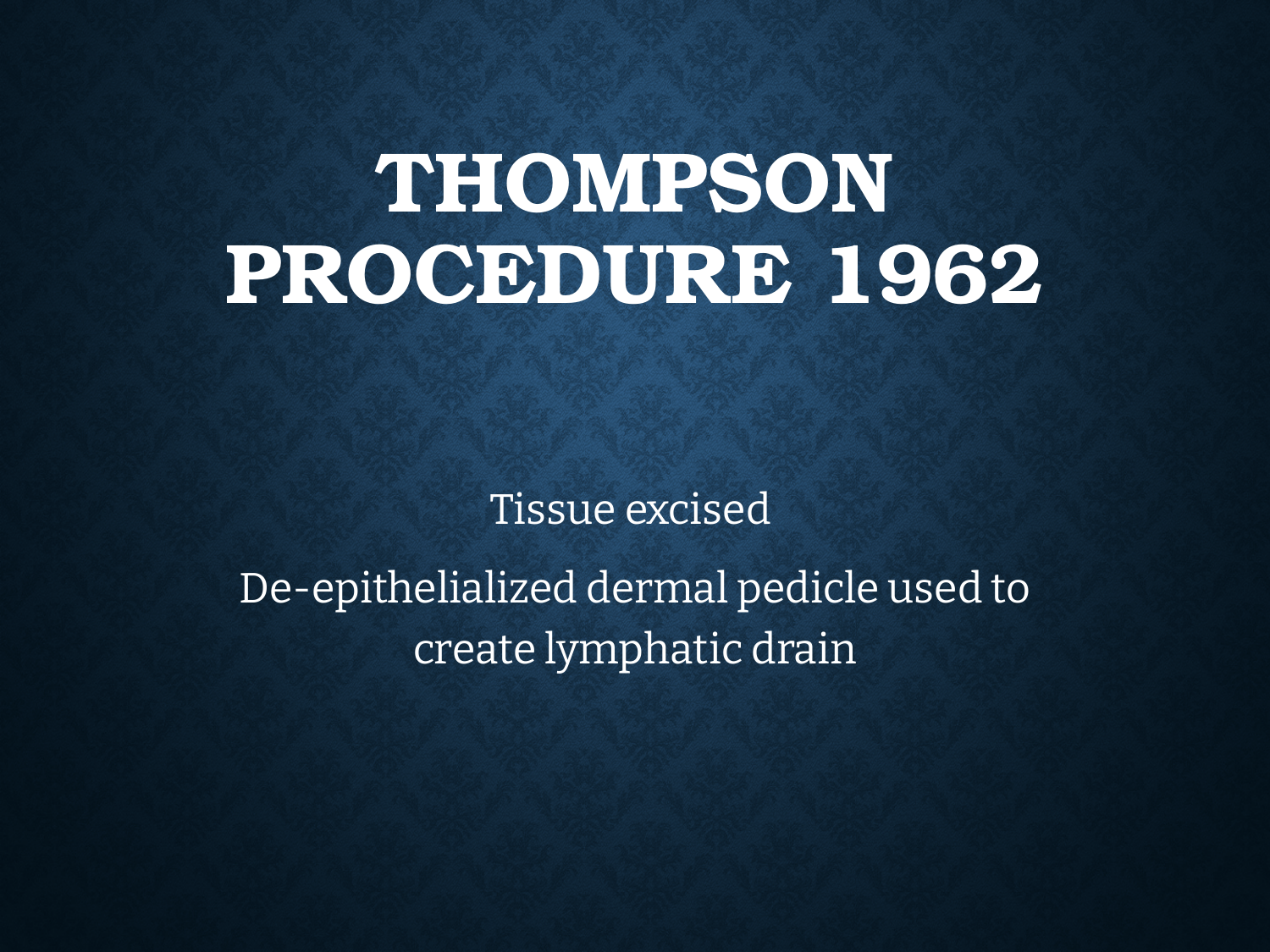

# Thompson Procedure 1962
Tissue excised
De-epithelialized dermal pedicle used to create lymphatic drain